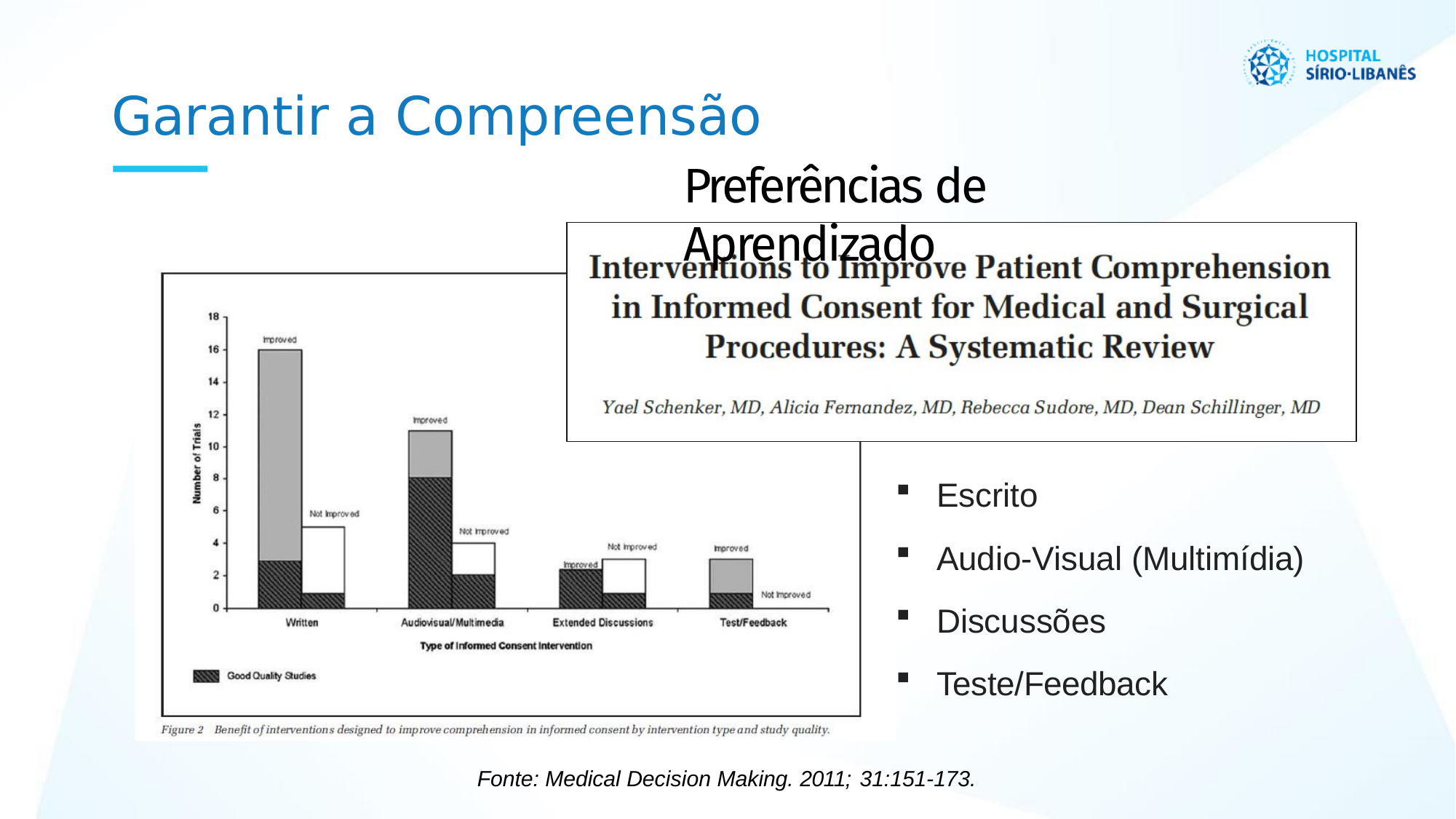

# Garantir a Compreensão
Preferências de Aprendizado

Escrito
Audio-Visual (Multimídia)
Discussões
Teste/Feedback
Fonte: Medical Decision Making. 2011; 31:151-173.